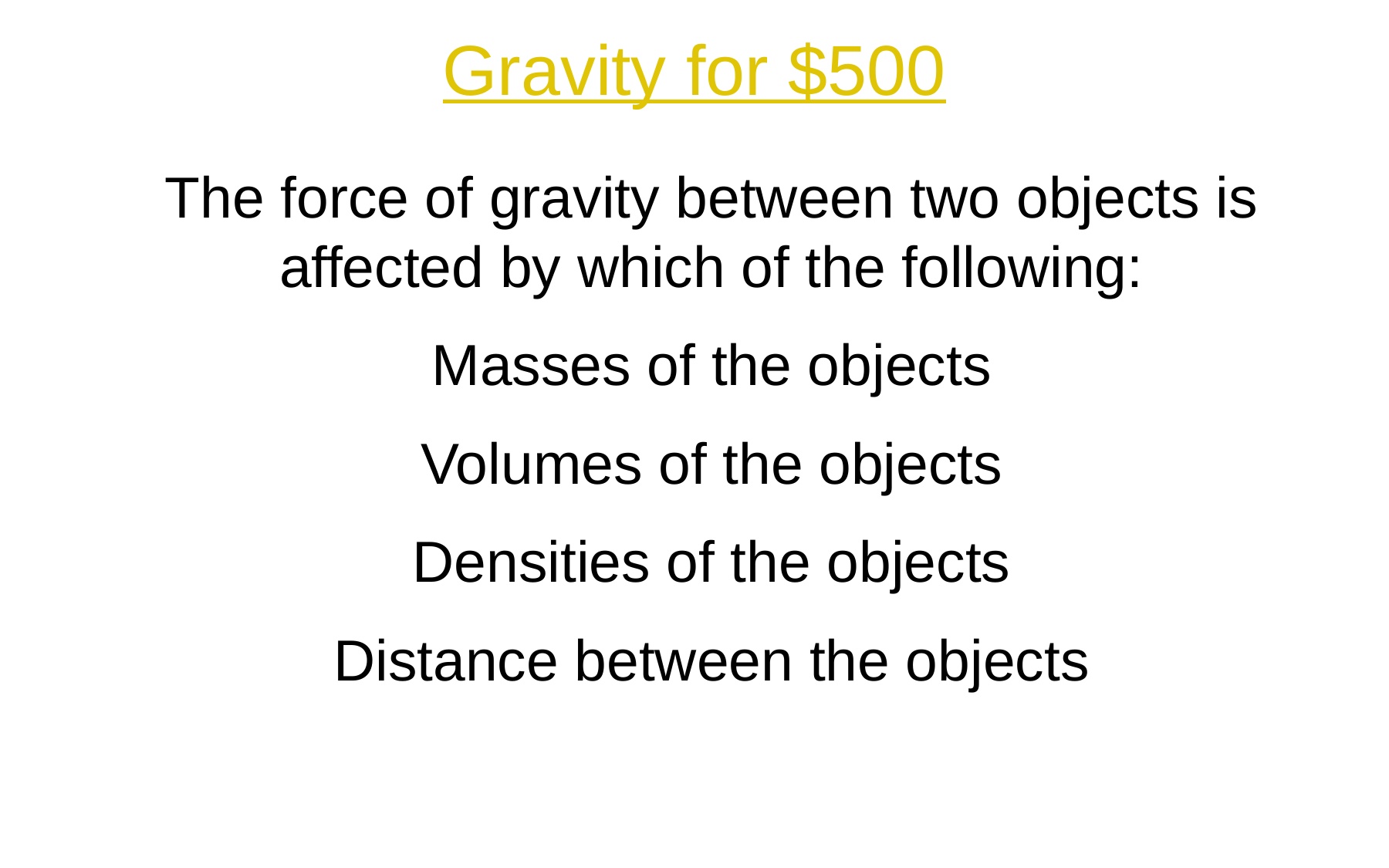

Gravity for $500
The force of gravity between two objects is affected by which of the following:
Masses of the objects
Volumes of the objects
Densities of the objects
Distance between the objects